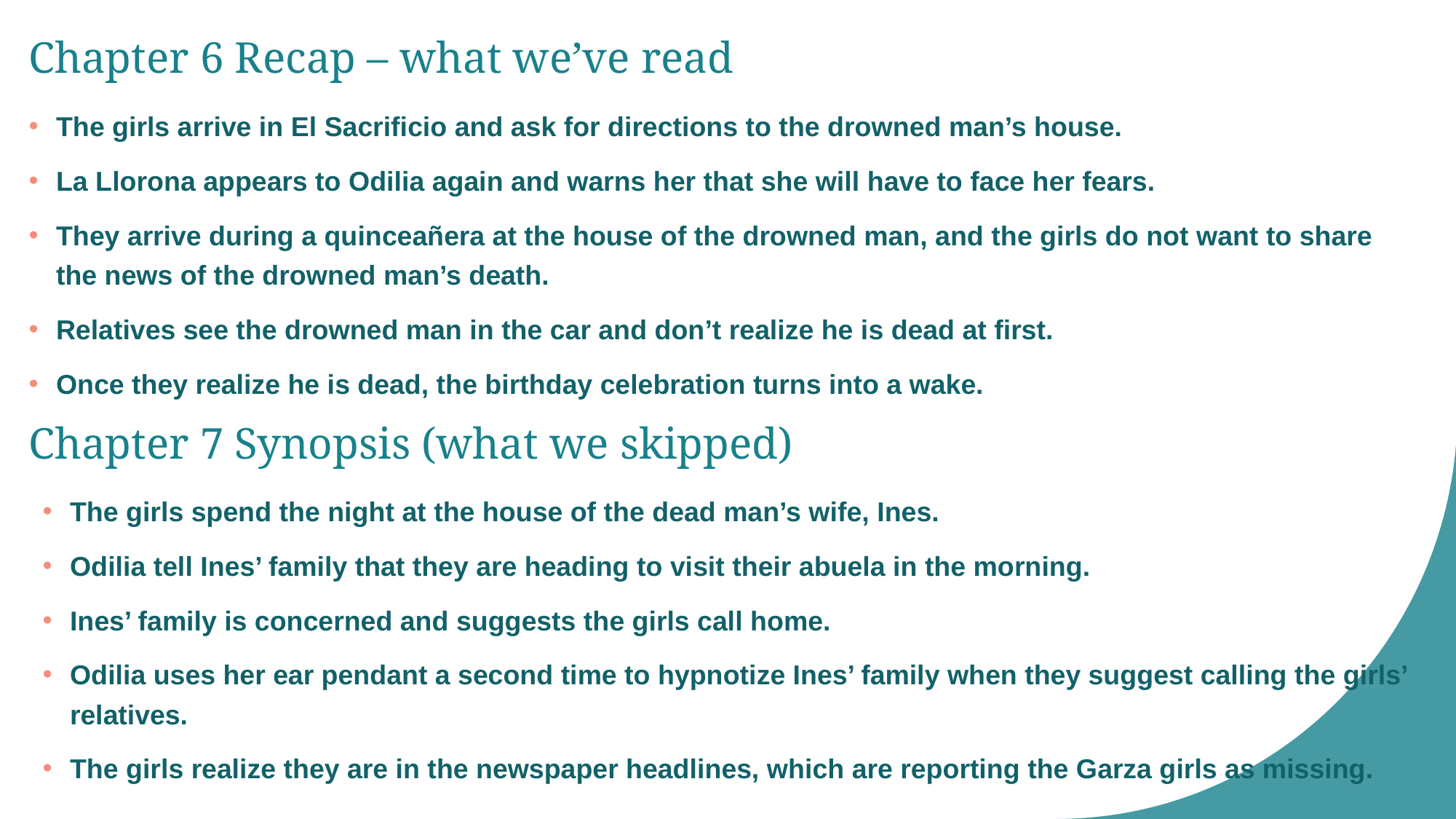

# Chapter 6 Recap – what we’ve read
The girls arrive in El Sacrificio and ask for directions to the drowned man’s house.
La Llorona appears to Odilia again and warns her that she will have to face her fears.
They arrive during a quinceañera at the house of the drowned man, and the girls do not want to share the news of the drowned man’s death.
Relatives see the drowned man in the car and don’t realize he is dead at first.
Once they realize he is dead, the birthday celebration turns into a wake.

Chapter 7 Synopsis (what we skipped)
The girls spend the night at the house of the dead man’s wife, Ines.
Odilia tell Ines’ family that they are heading to visit their abuela in the morning.
Ines’ family is concerned and suggests the girls call home.
Odilia uses her ear pendant a second time to hypnotize Ines’ family when they suggest calling the girls’ relatives.
The girls realize they are in the newspaper headlines, which are reporting the Garza girls as missing.